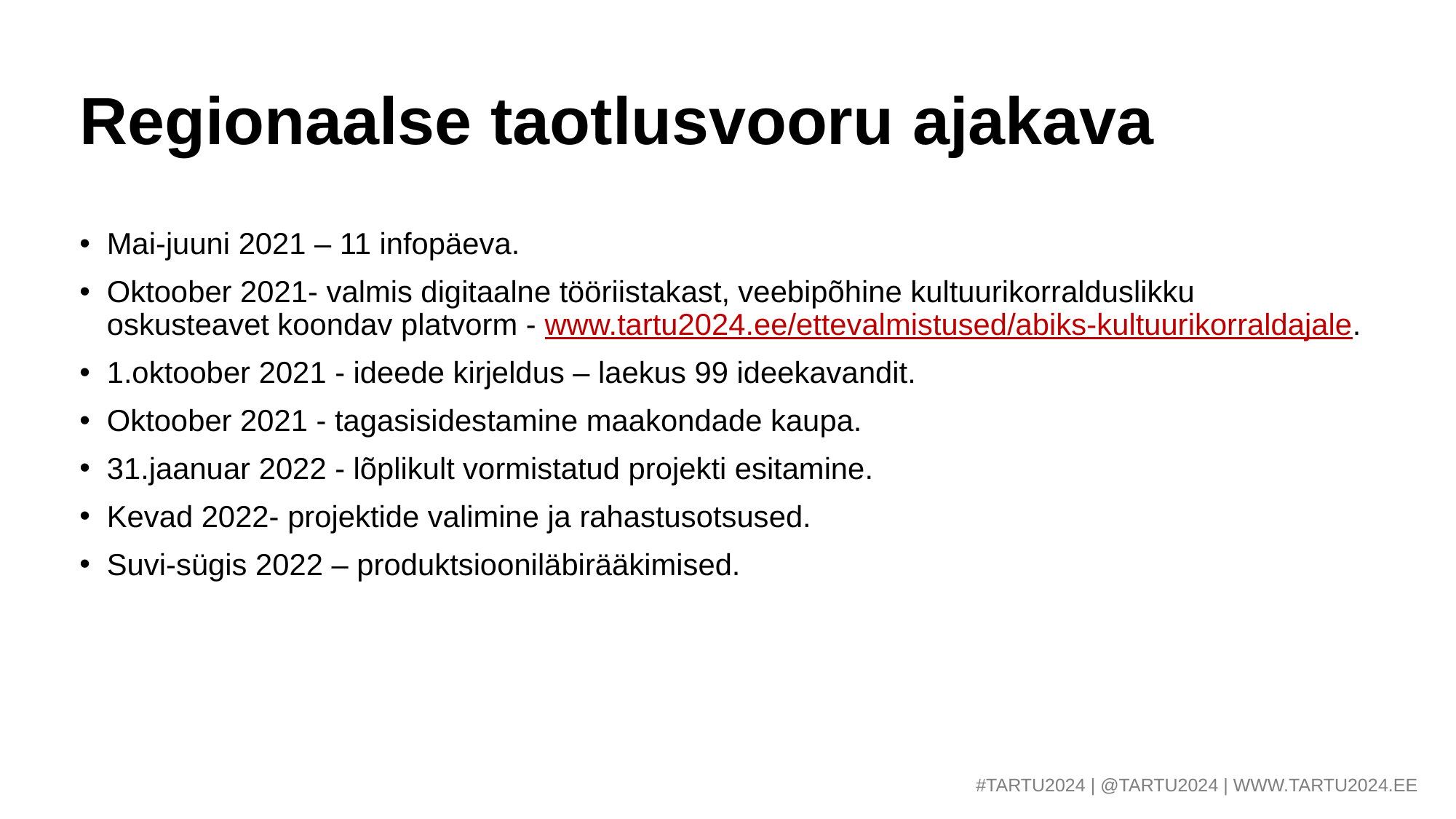

# Regionaalse taotlusvooru ajakava
Mai-juuni 2021 – 11 infopäeva.
Oktoober 2021- valmis digitaalne tööriistakast, veebipõhine kultuurikorralduslikku oskusteavet koondav platvorm - www.tartu2024.ee/ettevalmistused/abiks-kultuurikorraldajale.
1.oktoober 2021 - ideede kirjeldus – laekus 99 ideekavandit.
Oktoober 2021 - tagasisidestamine maakondade kaupa.
31.jaanuar 2022 - lõplikult vormistatud projekti esitamine.
Kevad 2022- projektide valimine ja rahastusotsused.
Suvi-sügis 2022 – produktsiooniläbirääkimised.